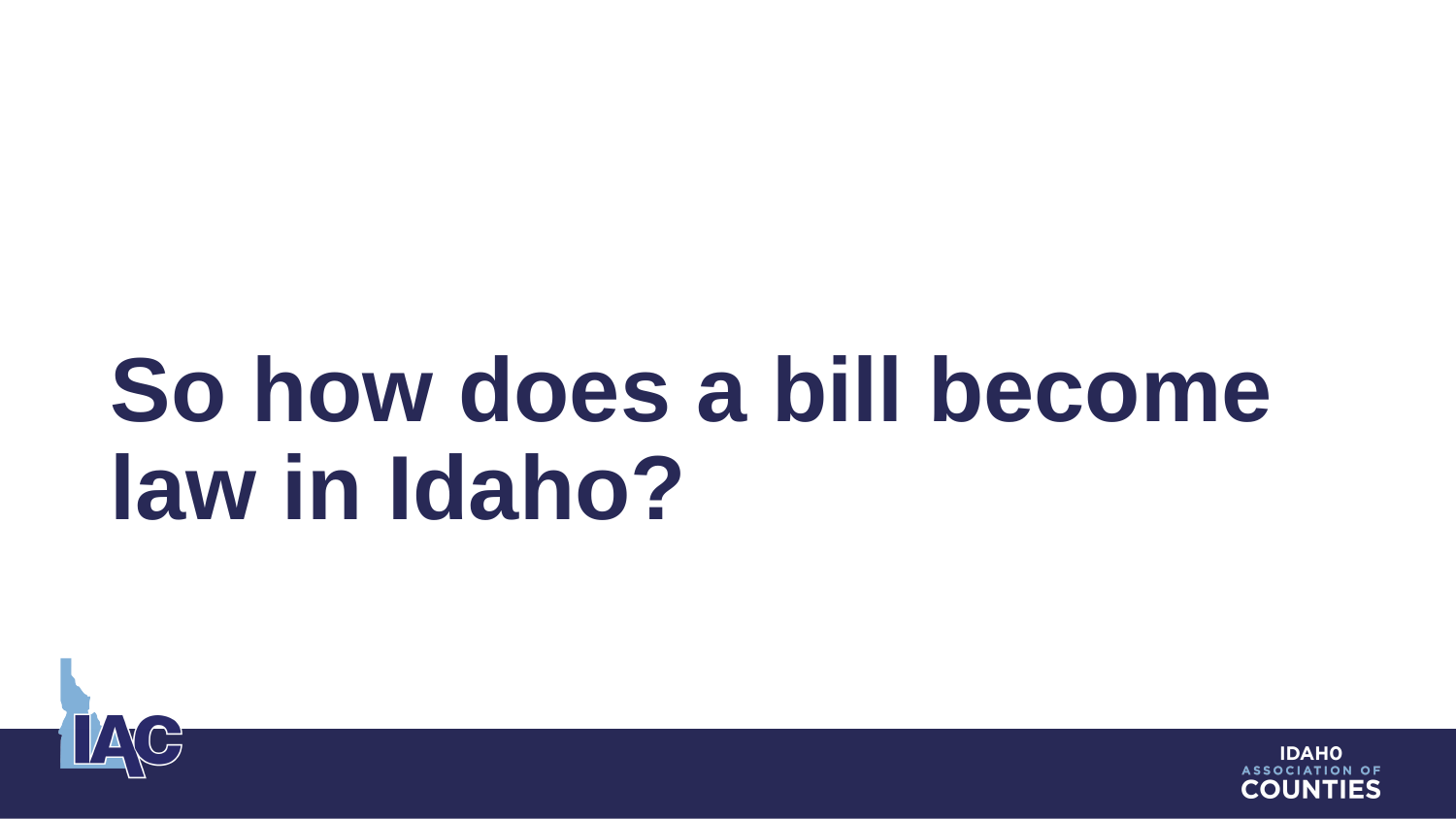

# So how does a bill become law in Idaho?